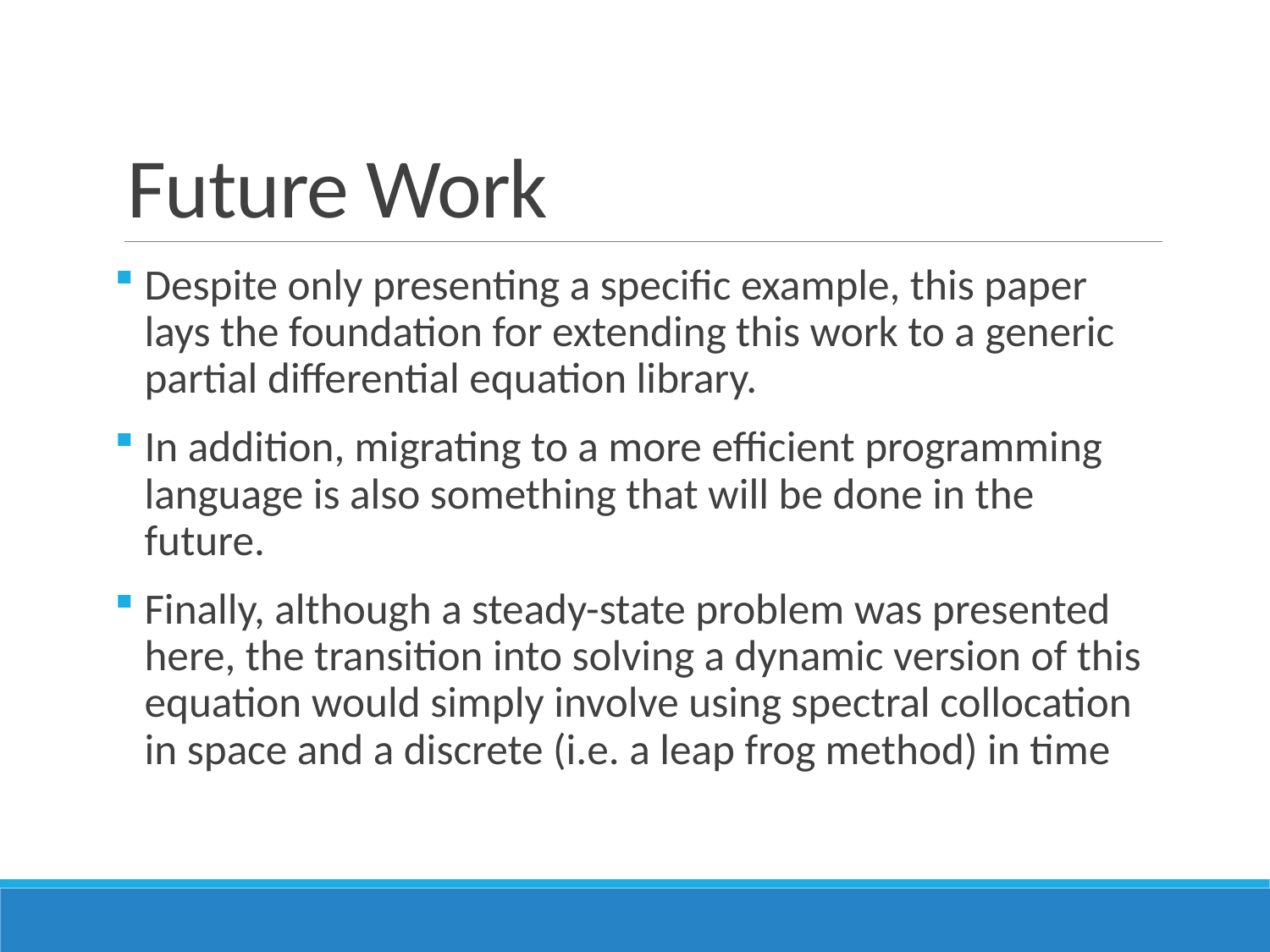

# Future Work
Despite only presenting a specific example, this paper lays the foundation for extending this work to a generic partial differential equation library.
In addition, migrating to a more efficient programming language is also something that will be done in the future.
Finally, although a steady-state problem was presented here, the transition into solving a dynamic version of this equation would simply involve using spectral collocation in space and a discrete (i.e. a leap frog method) in time